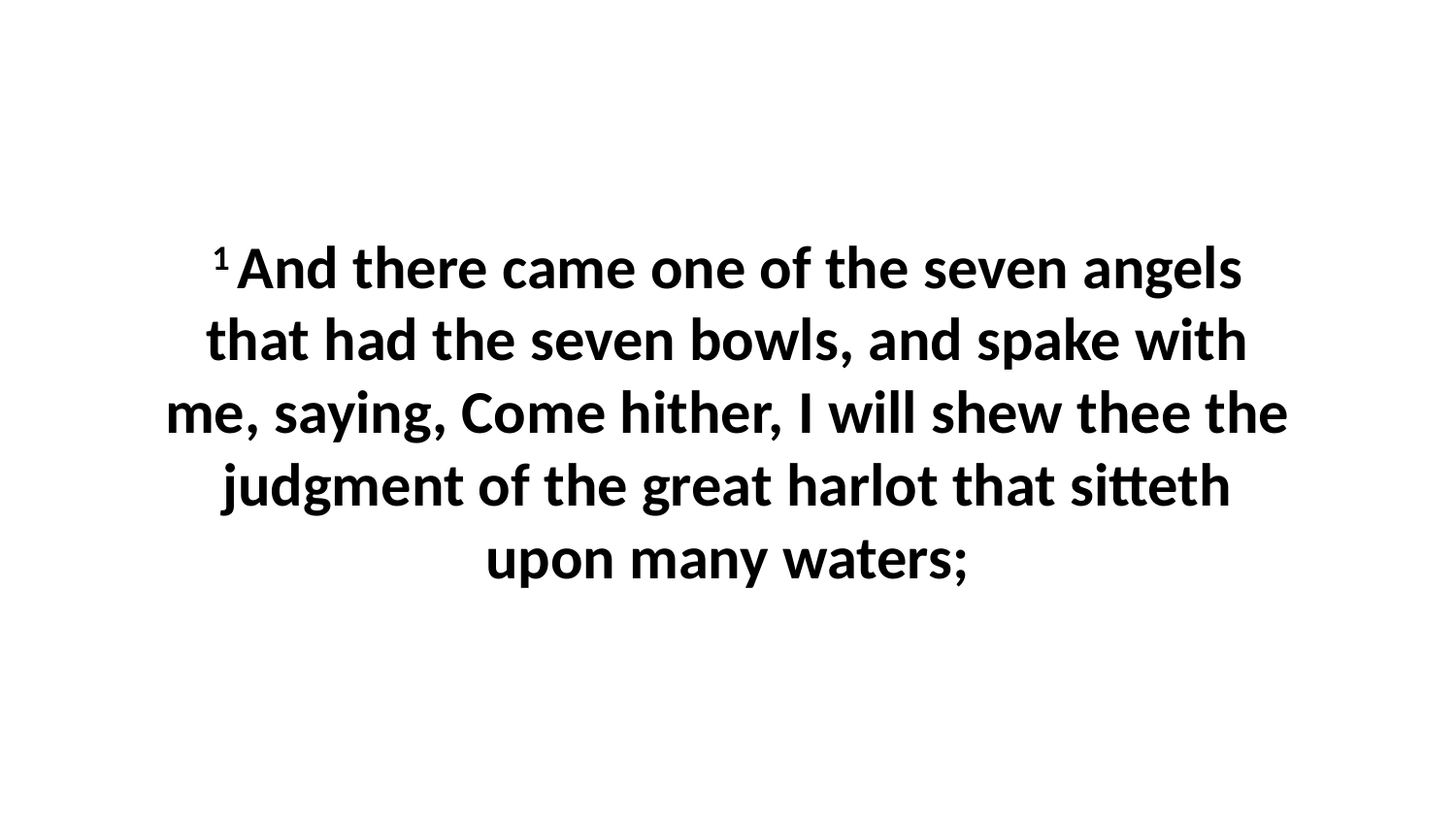

1 And there came one of the seven angels that had the seven bowls, and spake with me, saying, Come hither, I will shew thee the judgment of the great harlot that sitteth upon many waters;